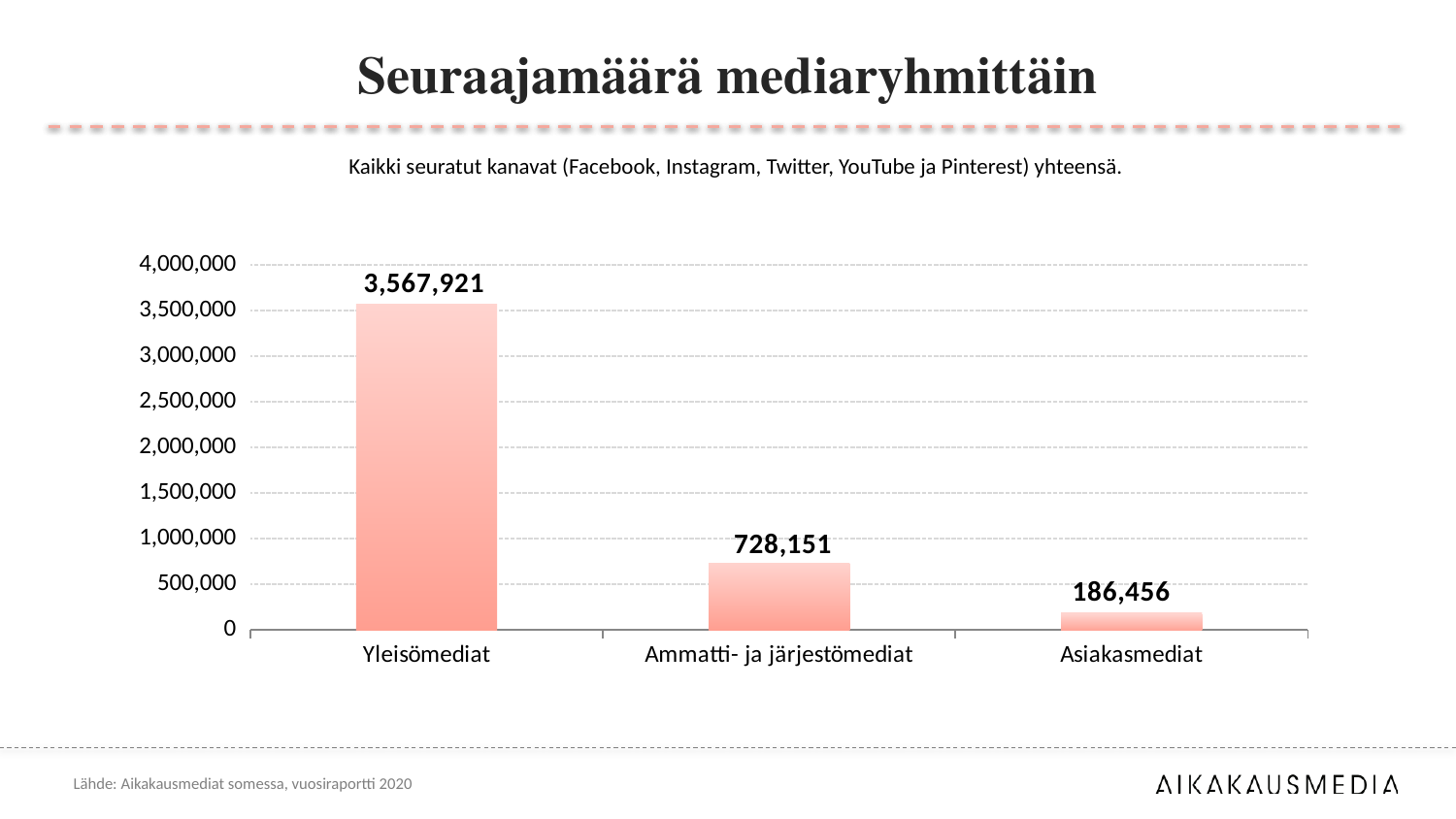

# Seuraajamäärä mediaryhmittäin
Kaikki seuratut kanavat (Facebook, Instagram, Twitter, YouTube ja Pinterest) yhteensä.

### Chart

| Category | Kokonaisseuraajamäärä |
|---|---|
| Yleisömediat | 3567921.0 |
| Ammatti- ja järjestömediat | 728151.0 |
| Asiakasmediat | 186456.0 |